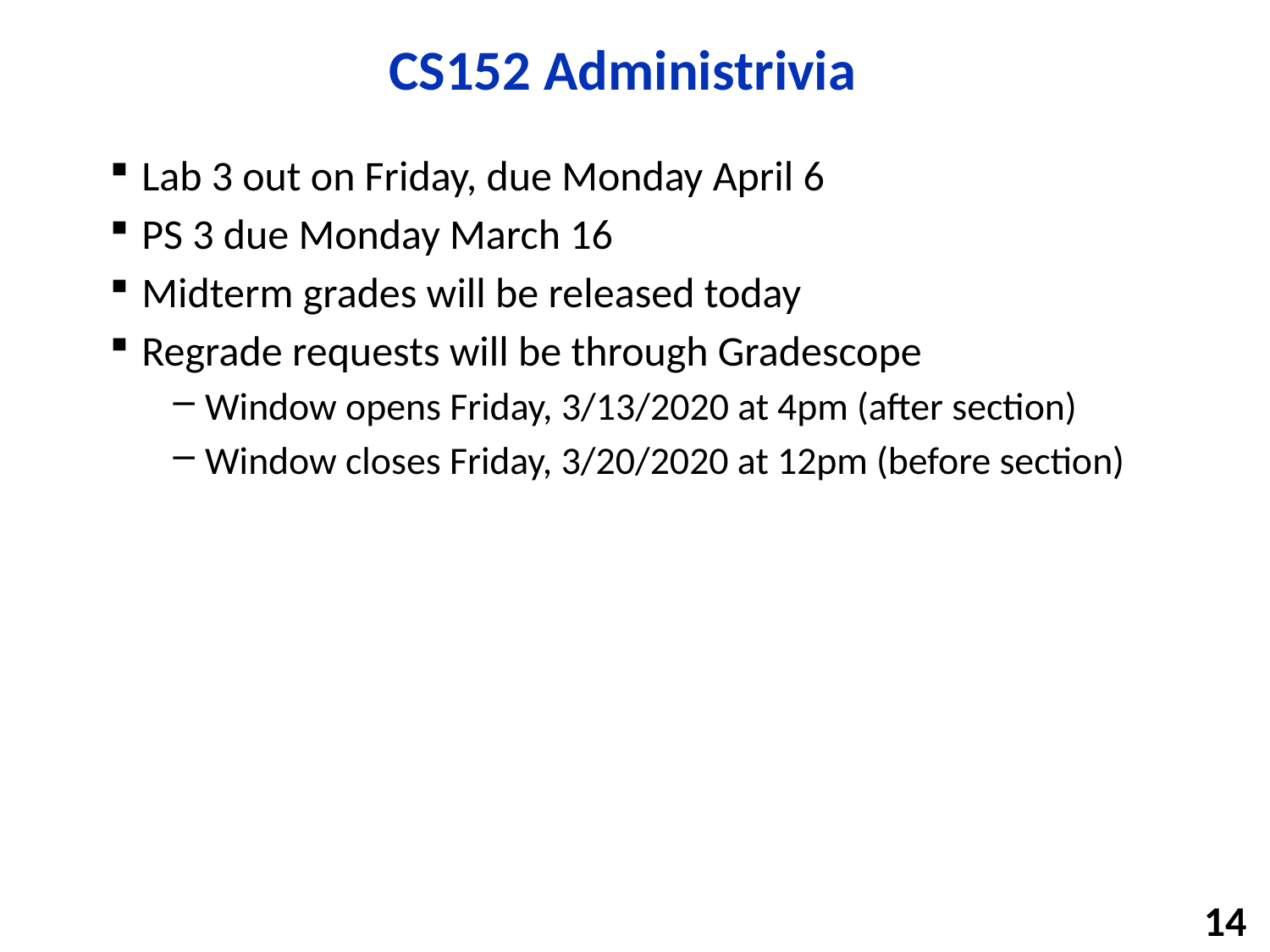

# CS152 Administrivia
Lab 3 out on Friday, due Monday April 6
PS 3 due Monday March 16
Midterm grades will be released today
Regrade requests will be through Gradescope
Window opens Friday, 3/13/2020 at 4pm (after section)
Window closes Friday, 3/20/2020 at 12pm (before section)

14